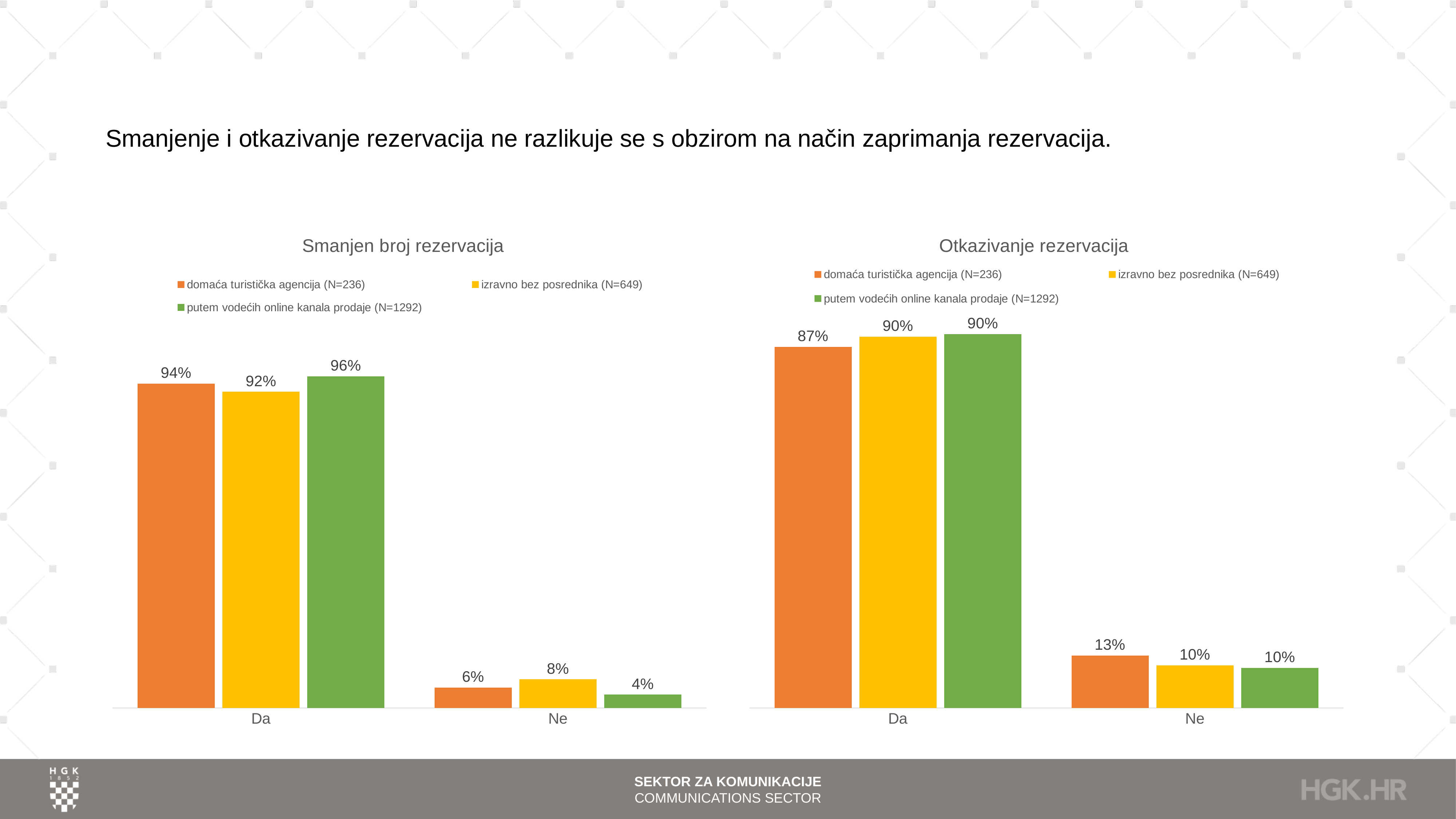

# Smanjenje i otkazivanje rezervacija ne razlikuje se s obzirom na način zaprimanja rezervacija.

### Chart: Smanjen broj rezervacija

| Category | domaća turistička agencija (N=236) | izravno bez posrednika (N=649) | putem vodećih online kanala prodaje (N=1292) |
|---|---|---|---|
| Da | 0.940677966101695 | 0.9167950693374423 | 0.9613003095975232 |
| Ne | 0.059322033898305086 | 0.08320493066255778 | 0.03869969040247678 |

### Chart: Otkazivanje rezervacija

| Category | domaća turistička agencija (N=236) | izravno bez posrednika (N=649) | putem vodećih online kanala prodaje (N=1292) |
|---|---|---|---|
| Da | 0.8728813559322034 | 0.8967642526964561 | 0.903250773993808 |
| Ne | 0.1271186440677966 | 0.10323574730354391 | 0.09674922600619196 |